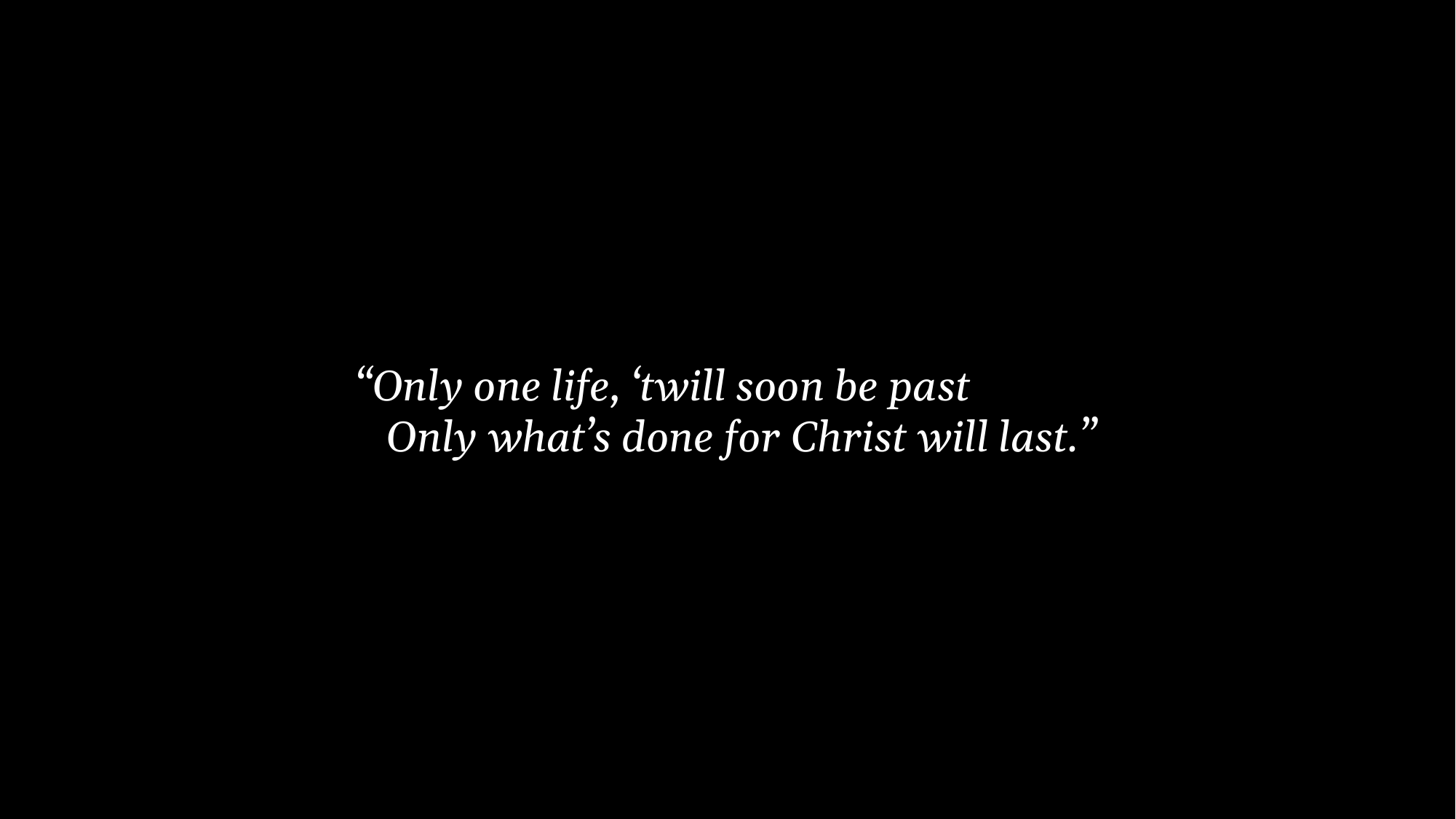

“Only one life, ‘twill soon be past
   Only what’s done for Christ will last.”